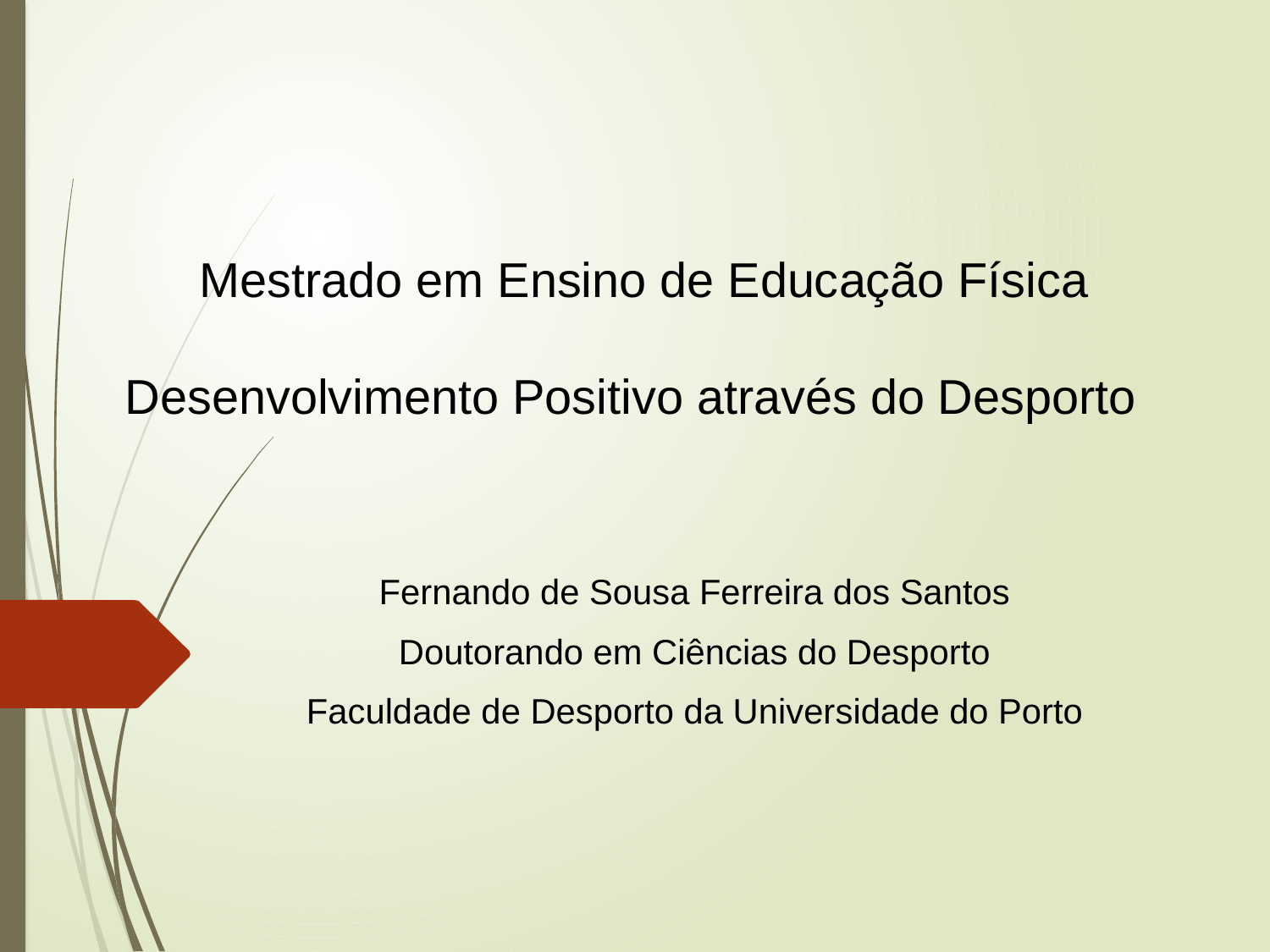

# Mestrado em Ensino de Educação Física Desenvolvimento Positivo através do Desporto

Fernando de Sousa Ferreira dos Santos
Doutorando em Ciências do Desporto
Faculdade de Desporto da Universidade do Porto